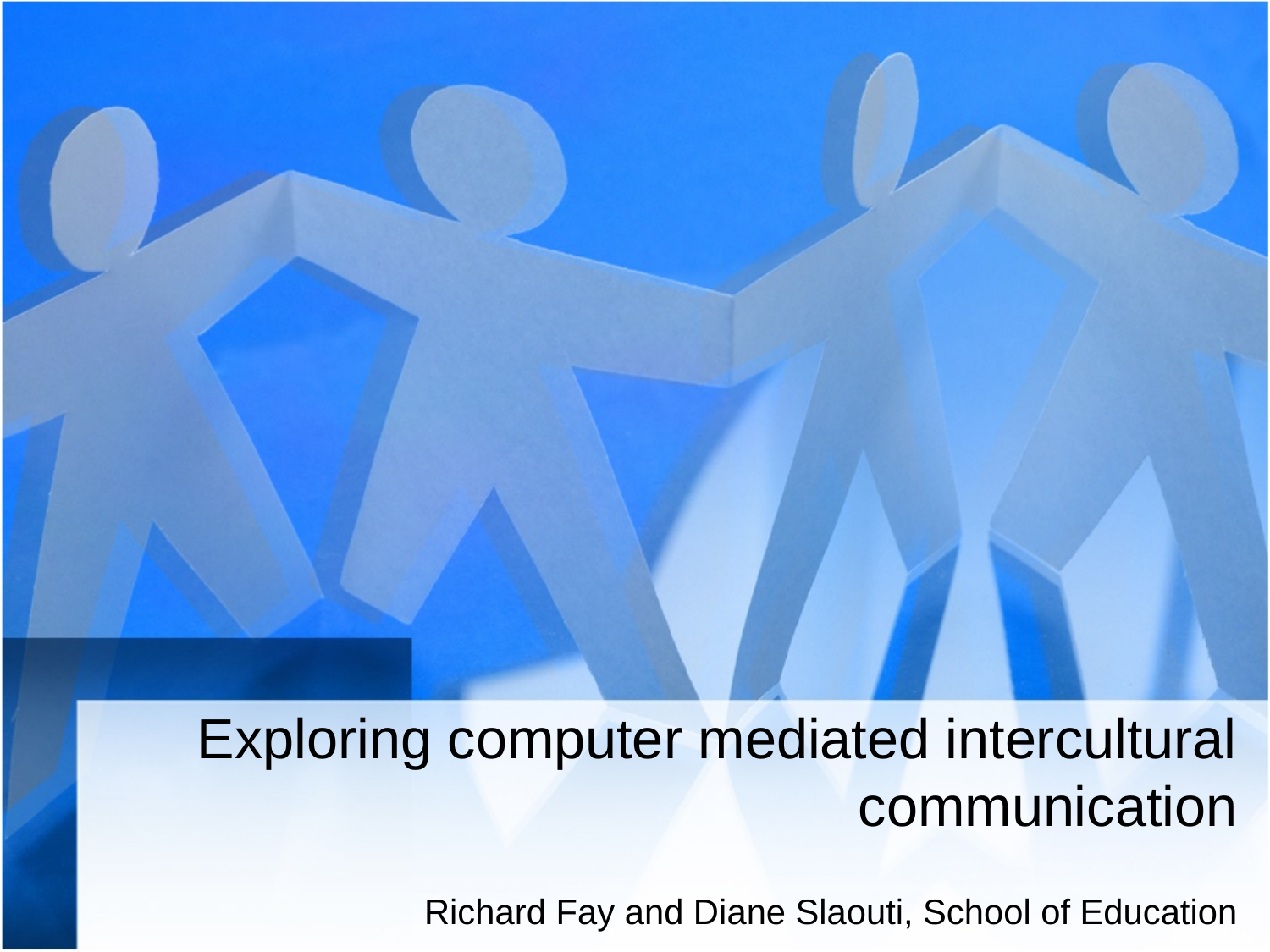

Exploring computer mediated intercultural communication
#
Richard Fay and Diane Slaouti, School of Education